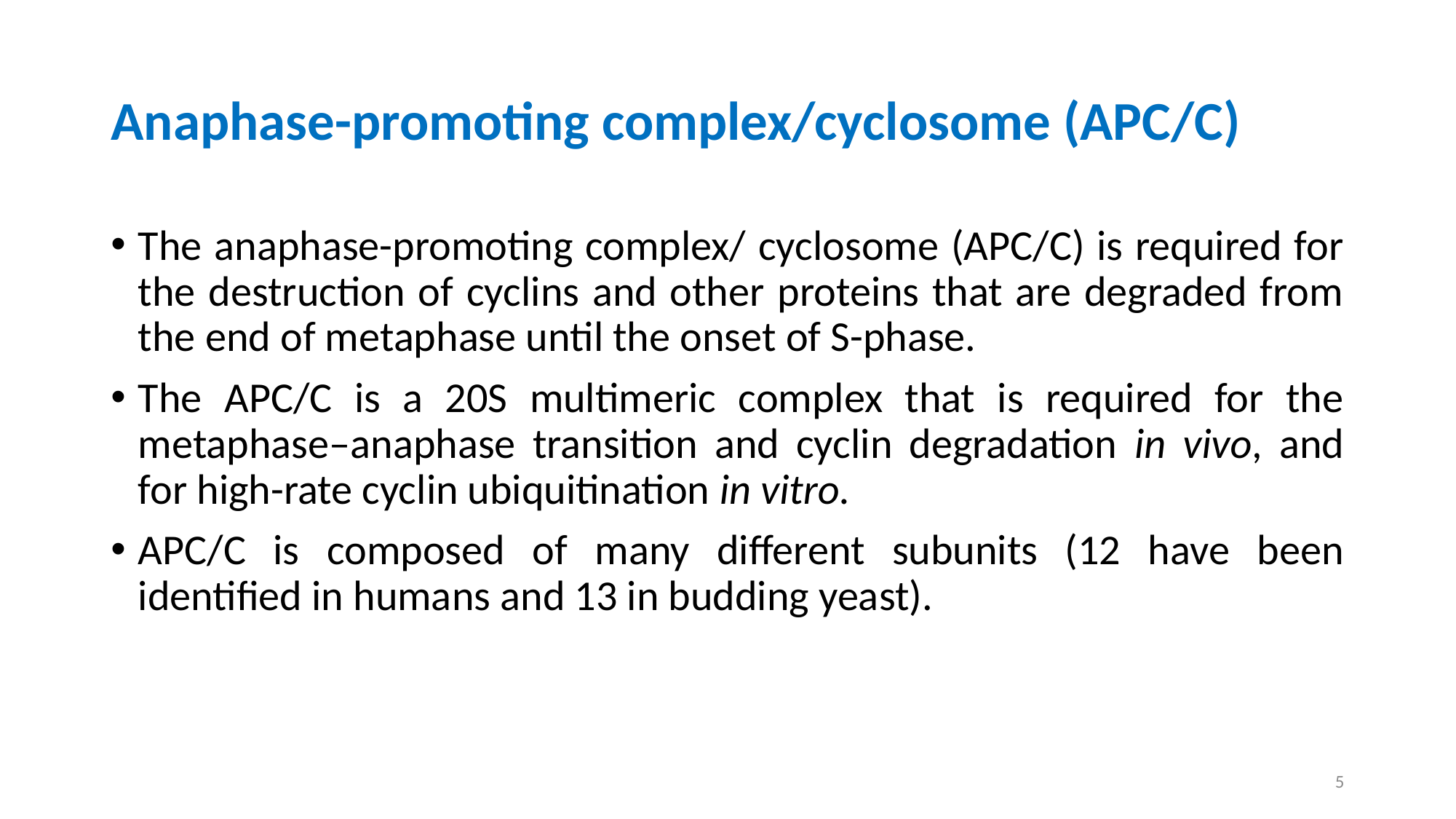

# Anaphase-promoting complex/cyclosome (APC/C)
The anaphase-promoting complex/ cyclosome (APC/C) is required for the destruction of cyclins and other proteins that are degraded from the end of metaphase until the onset of S-phase.
The APC/C is a 20S multimeric complex that is required for the metaphase–anaphase transition and cyclin degradation in vivo, and for high-rate cyclin ubiquitination in vitro.
APC/C is composed of many different subunits (12 have been identified in humans and 13 in budding yeast).

5